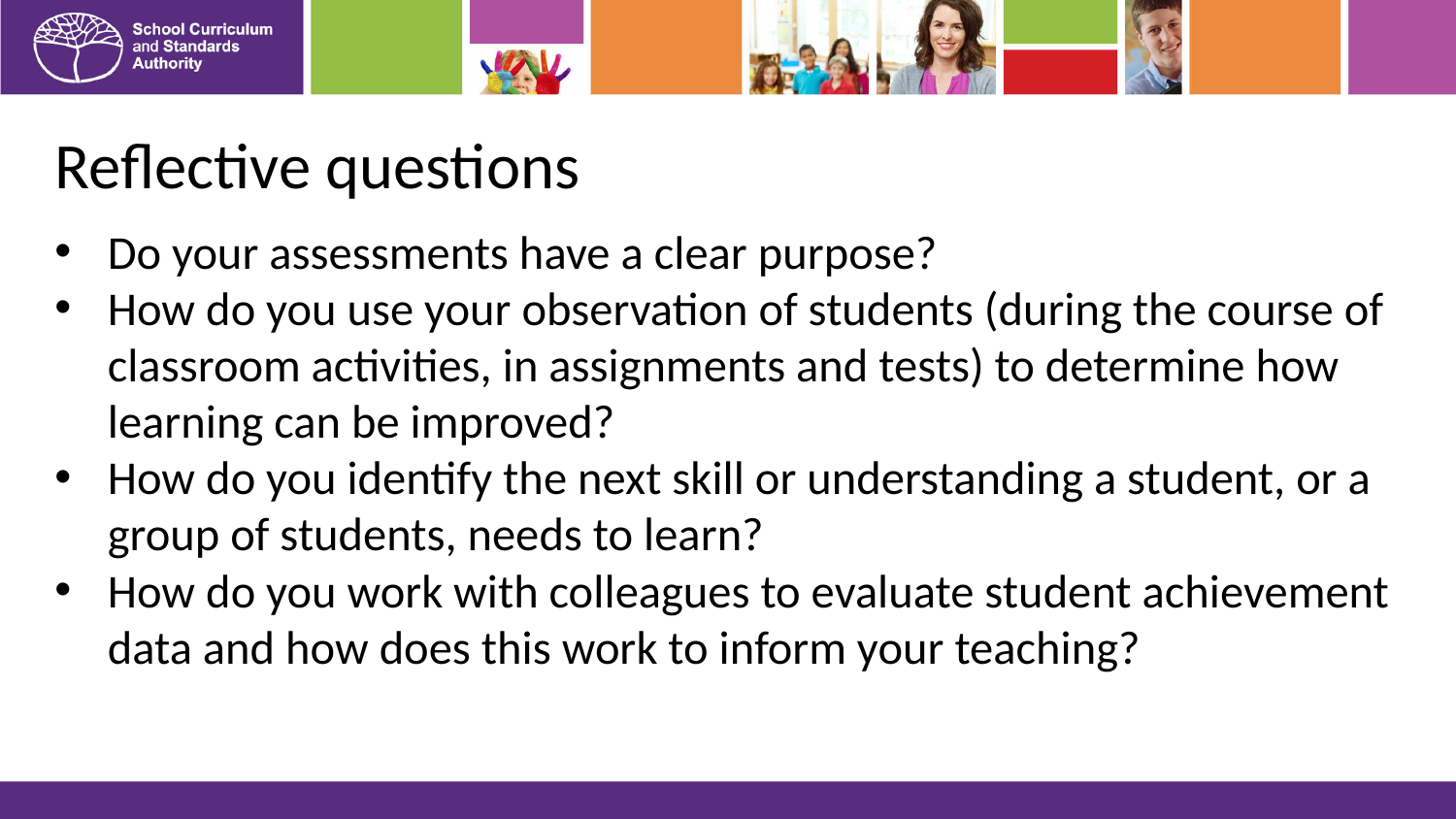

# Reflective questions
Do your assessments have a clear purpose?
How do you use your observation of students (during the course of classroom activities, in assignments and tests) to determine how learning can be improved?
How do you identify the next skill or understanding a student, or a group of students, needs to learn?
How do you work with colleagues to evaluate student achievement data and how does this work to inform your teaching?